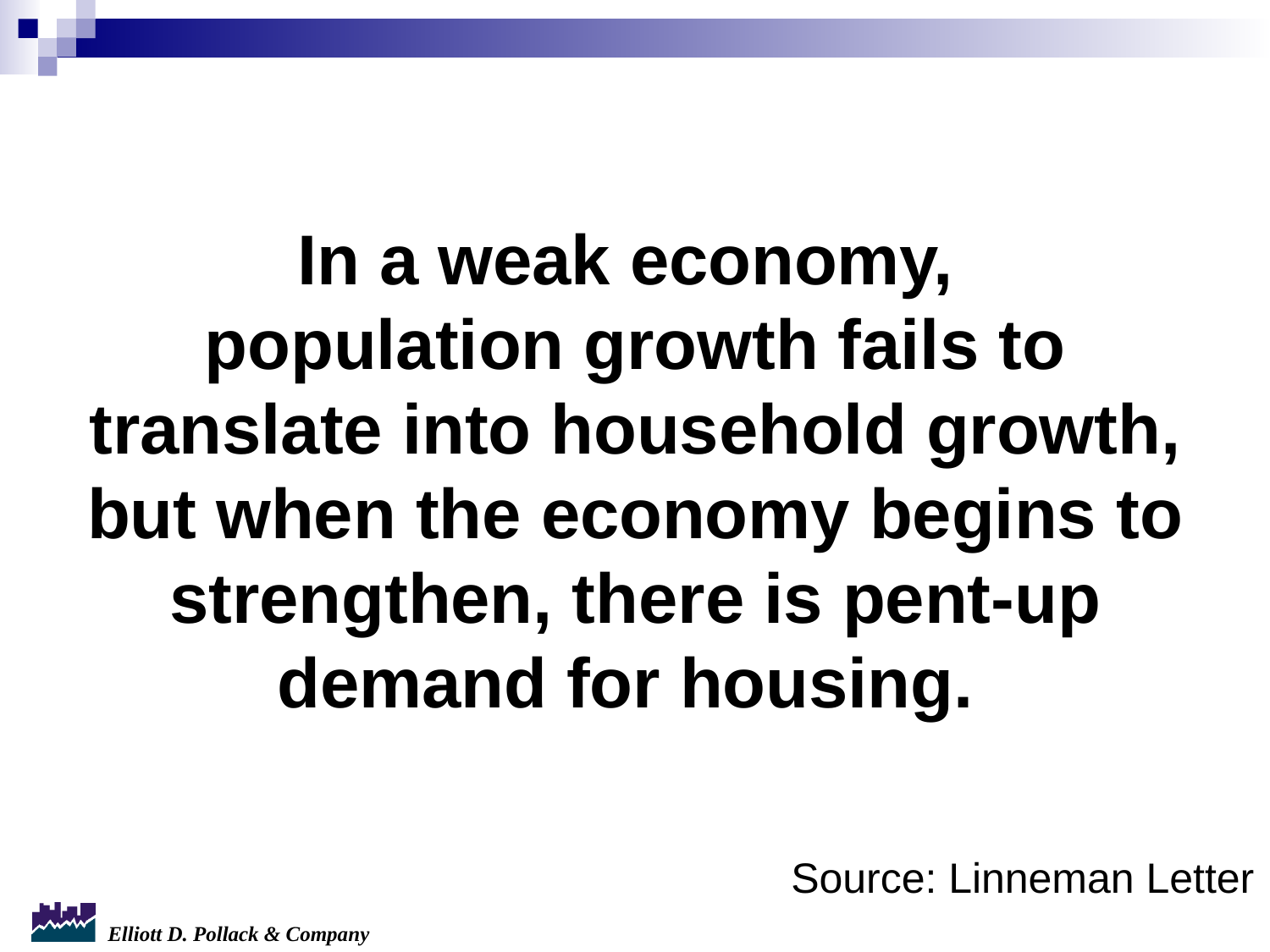

In a weak economy,
population growth fails to translate into household growth, but when the economy begins to strengthen, there is pent-up demand for housing.
Source: Linneman Letter